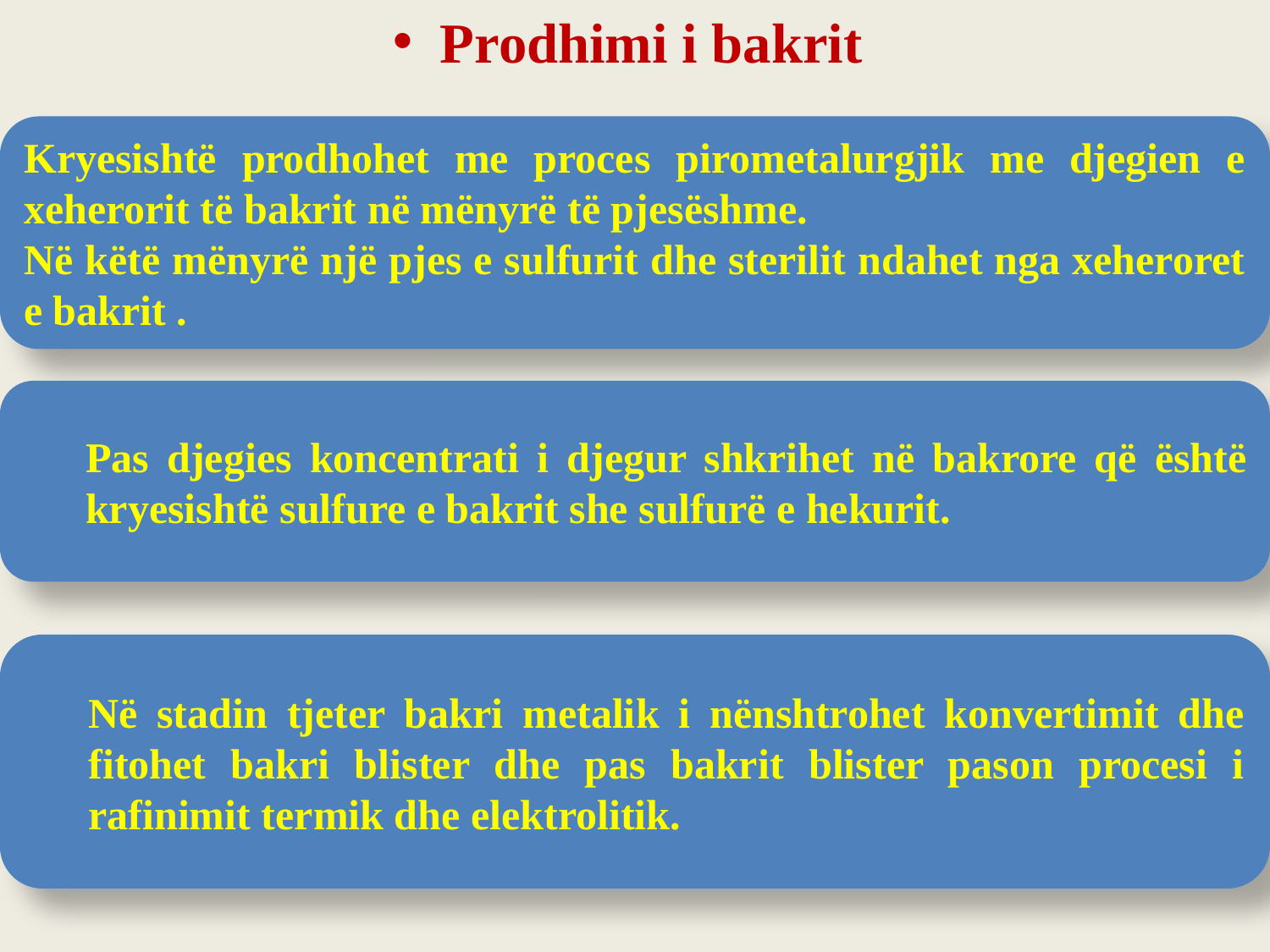

Prodhimi i bakrit

Kryesishtë prodhohet me proces pirometalurgjik me djegien e xeherorit të bakrit në mënyrë të pjesëshme.
Në këtë mënyrë një pjes e sulfurit dhe sterilit ndahet nga xeheroret e bakrit .
Pas djegies koncentrati i djegur shkrihet në bakrore që është kryesishtë sulfure e bakrit she sulfurë e hekurit.
Në stadin tjeter bakri metalik i nënshtrohet konvertimit dhe fitohet bakri blister dhe pas bakrit blister pason procesi i rafinimit termik dhe elektrolitik.